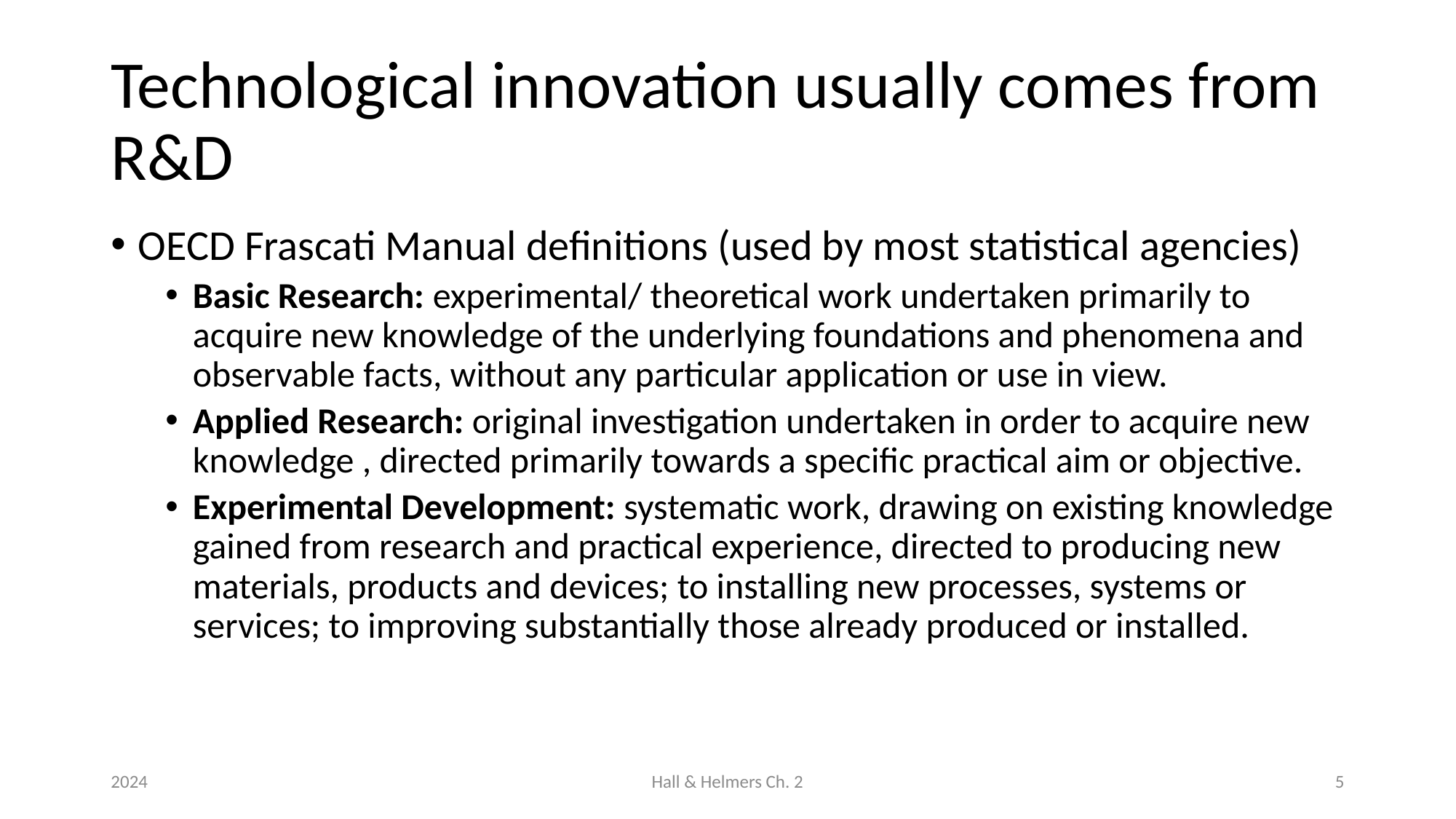

# Technological innovation usually comes from R&D
OECD Frascati Manual definitions (used by most statistical agencies)
Basic Research: experimental/ theoretical work undertaken primarily to acquire new knowledge of the underlying foundations and phenomena and observable facts, without any particular application or use in view.
Applied Research: original investigation undertaken in order to acquire new knowledge , directed primarily towards a specific practical aim or objective.
Experimental Development: systematic work, drawing on existing knowledge gained from research and practical experience, directed to producing new materials, products and devices; to installing new processes, systems or services; to improving substantially those already produced or installed.
2024
Hall & Helmers Ch. 2
5